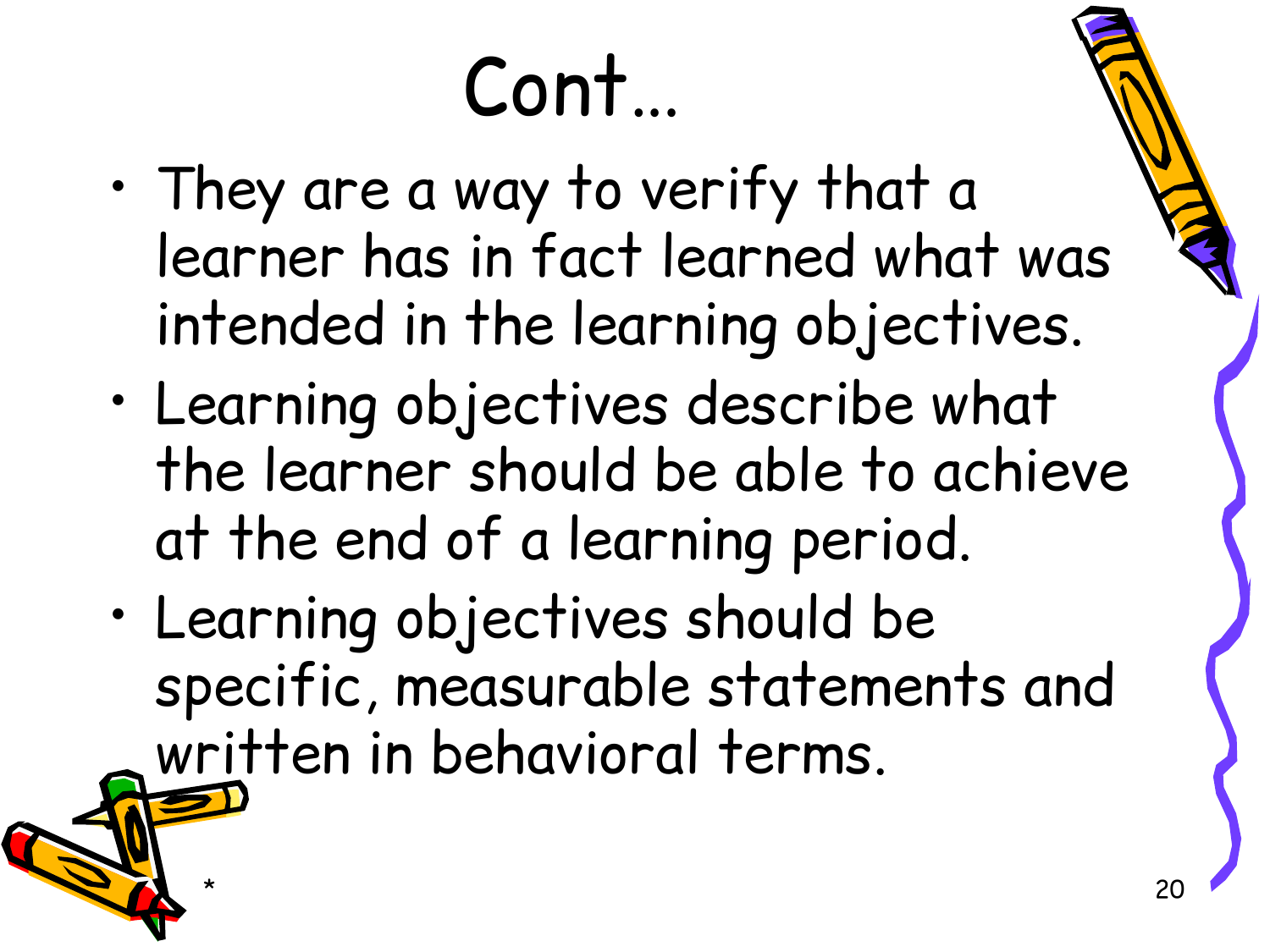

# Cont…
They are a way to verify that a learner has in fact learned what was intended in the learning objectives.
Learning objectives describe what the learner should be able to achieve at the end of a learning period.
Learning objectives should be specific, measurable statements and written in behavioral terms.
*
20